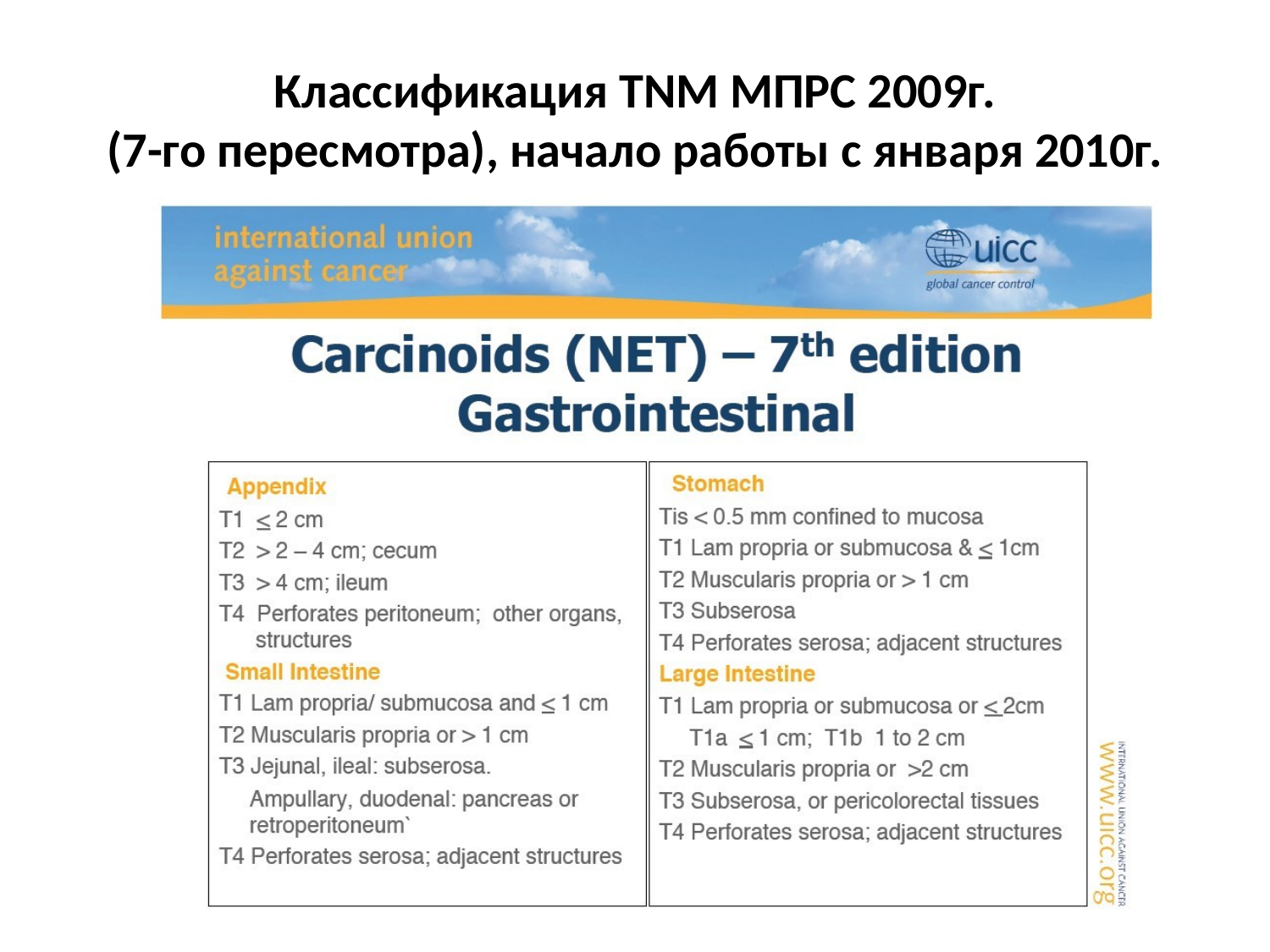

# Классификация TNM МПРС 2009г.
(7-го пересмотра), начало работы с января 2010г.